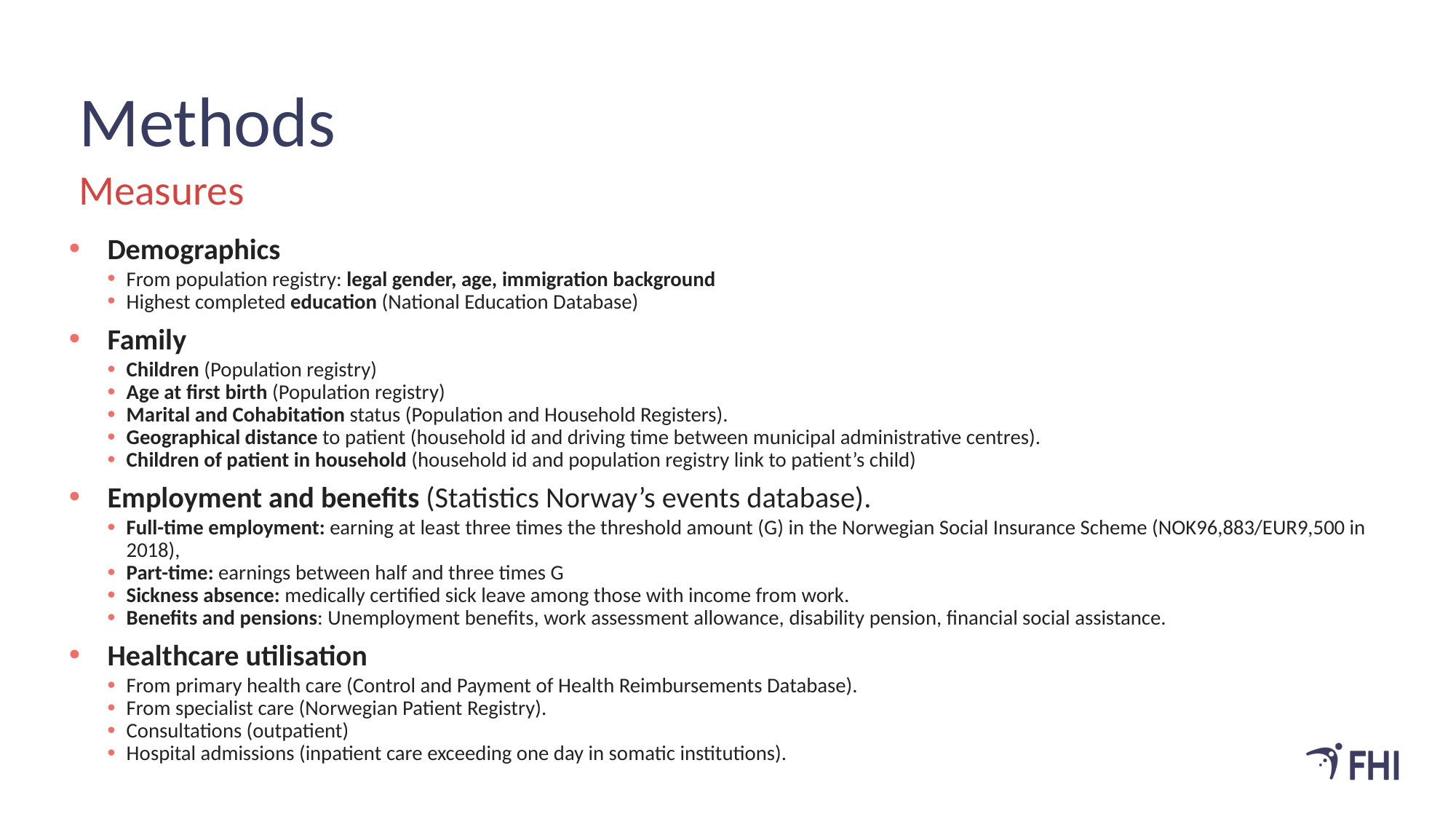

# Methods
Measures
Demographics
From population registry: legal gender, age, immigration background
Highest completed education (National Education Database)
Family
Children (Population registry)
Age at first birth (Population registry)
Marital and Cohabitation status (Population and Household Registers).
Geographical distance to patient (household id and driving time between municipal administrative centres).
Children of patient in household (household id and population registry link to patient’s child)
Employment and benefits (Statistics Norway’s events database).
Full-time employment: earning at least three times the threshold amount (G) in the Norwegian Social Insurance Scheme (NOK96,883/EUR9,500 in 2018),
Part-time: earnings between half and three times G
Sickness absence: medically certified sick leave among those with income from work.
Benefits and pensions: Unemployment benefits, work assessment allowance, disability pension, financial social assistance.
Healthcare utilisation
From primary health care (Control and Payment of Health Reimbursements Database).
From specialist care (Norwegian Patient Registry).
Consultations (outpatient)
Hospital admissions (inpatient care exceeding one day in somatic institutions).